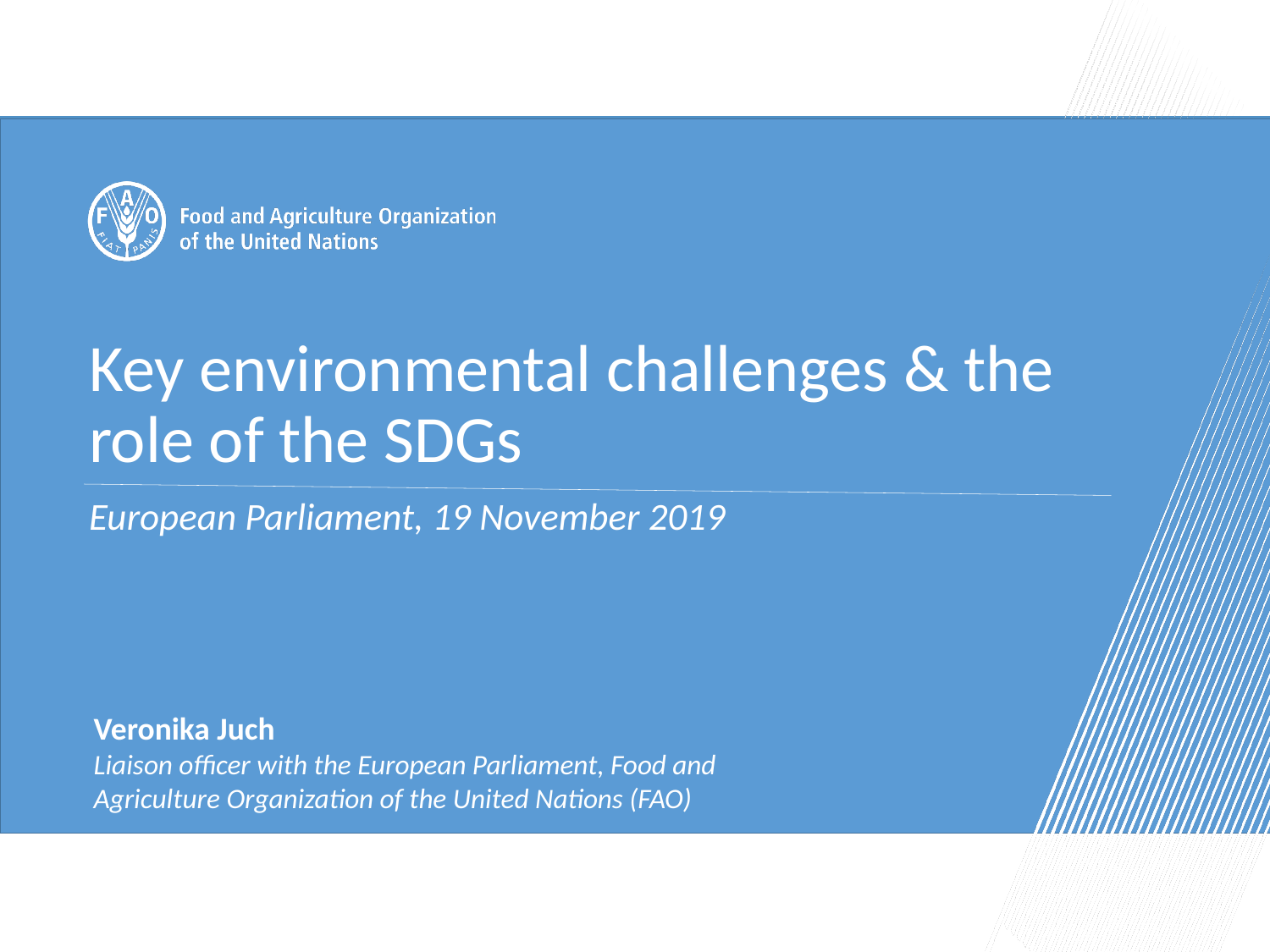

Key environmental challenges & the role of the SDGs

# European Parliament, 19 November 2019
Veronika Juch
Liaison officer with the European Parliament, Food and Agriculture Organization of the United Nations (FAO)